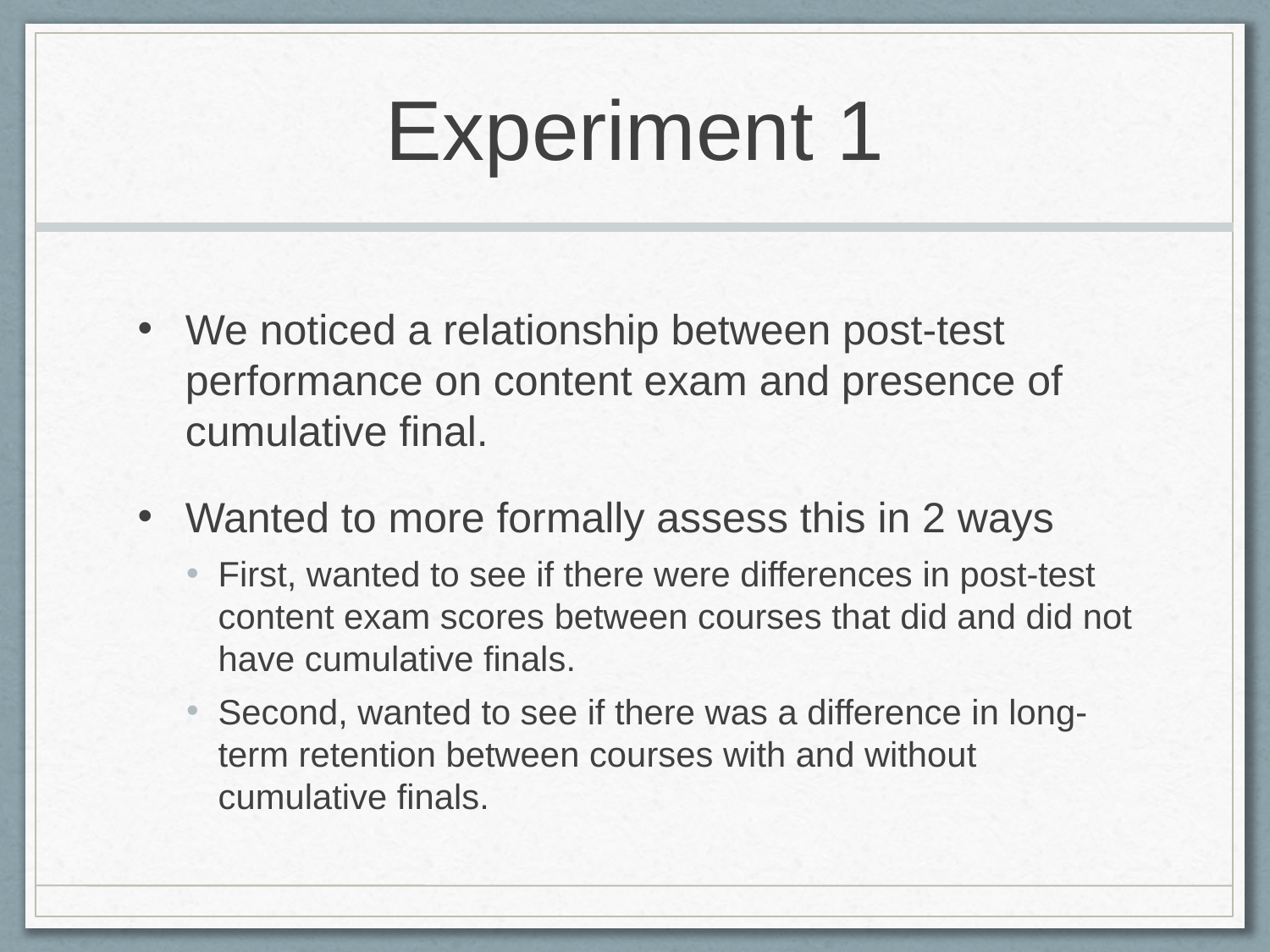

# Experiment 1
We noticed a relationship between post-test performance on content exam and presence of cumulative final.
Wanted to more formally assess this in 2 ways
First, wanted to see if there were differences in post-test content exam scores between courses that did and did not have cumulative finals.
Second, wanted to see if there was a difference in long-term retention between courses with and without cumulative finals.